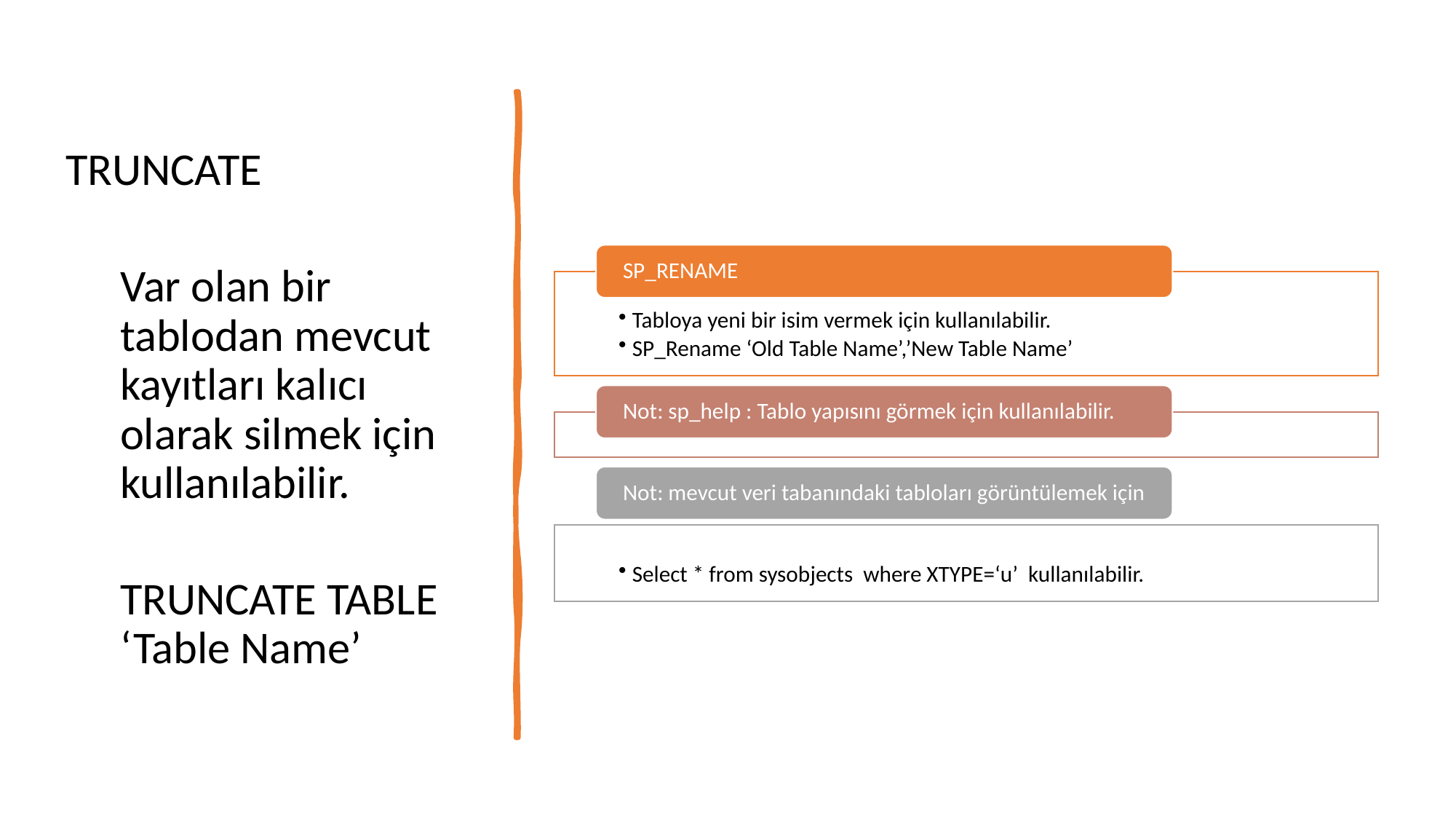

Tabloya yeni bir isim vermek için kullanılabilir.
SP_Rename ‘Old Table Name’,’New Table Name’
SP_RENAME
Not: sp_help : Tablo yapısını görmek için kullanılabilir.
Select * from sysobjects  where XTYPE=‘u’  kullanılabilir.
Not: mevcut veri tabanındaki tabloları görüntülemek için
TRUNCATE

Var olan bir tablodan mevcut kayıtları kalıcı olarak silmek için kullanılabilir.

TRUNCATE TABLE ‘Table Name’